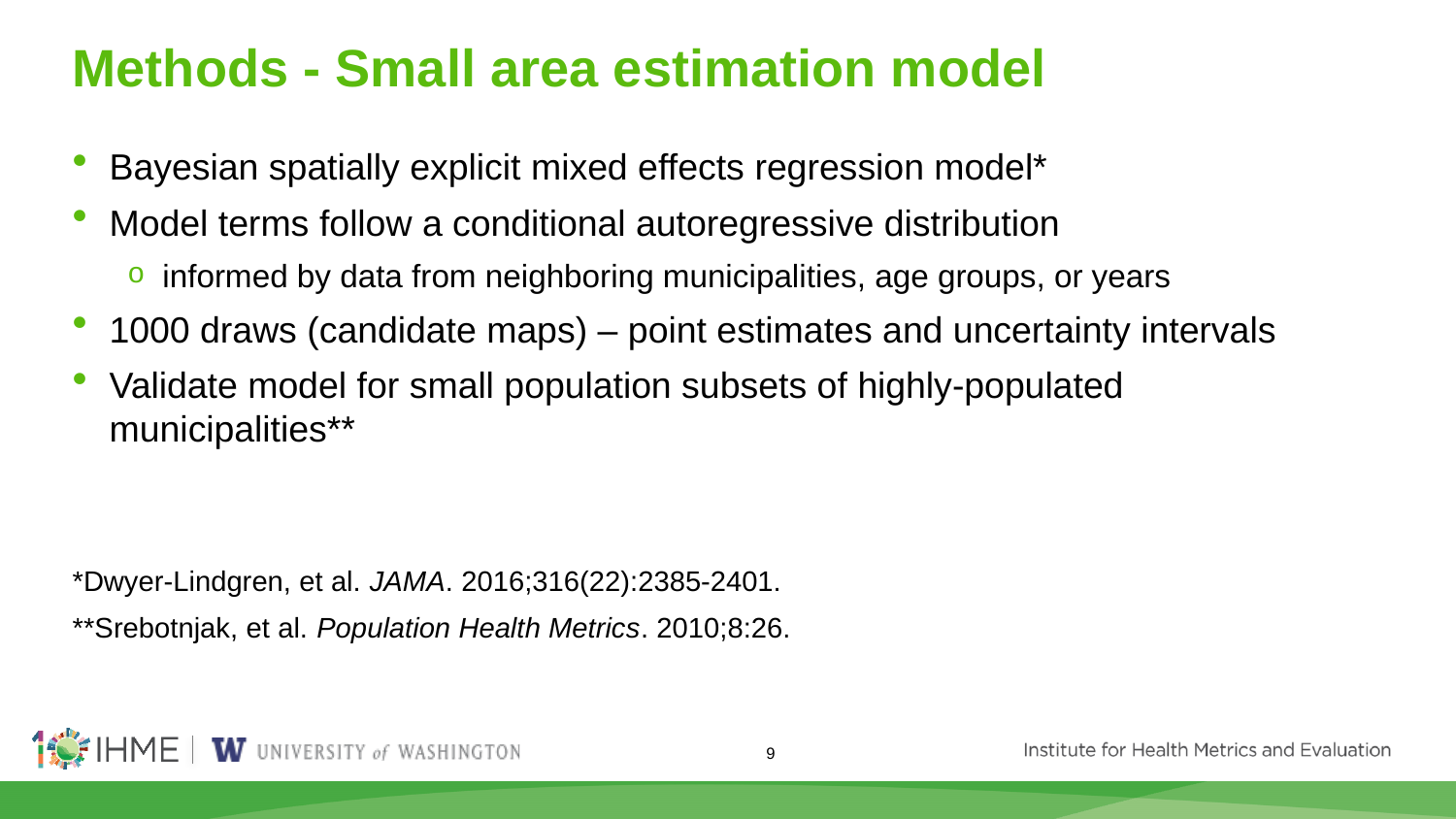

# Methods - Small area estimation model
Bayesian spatially explicit mixed effects regression model*
Model terms follow a conditional autoregressive distribution
informed by data from neighboring municipalities, age groups, or years
1000 draws (candidate maps) – point estimates and uncertainty intervals
Validate model for small population subsets of highly-populated municipalities**

*Dwyer-Lindgren, et al. JAMA. 2016;316(22):2385-2401.
**Srebotnjak, et al. Population Health Metrics. 2010;8:26.
9